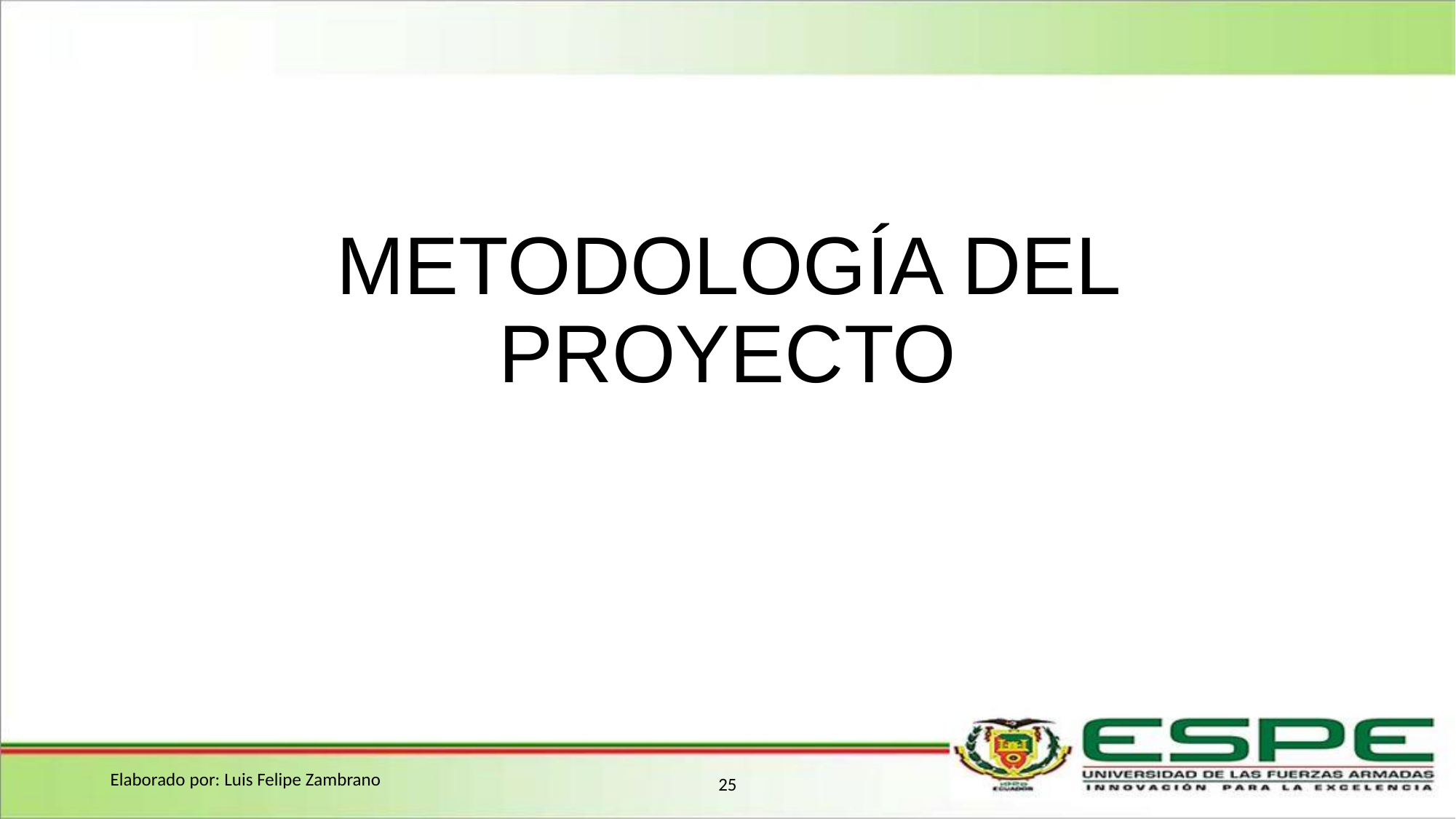

# METODOLOGÍA DEL PROYECTO
Elaborado por: Luis Felipe Zambrano
25